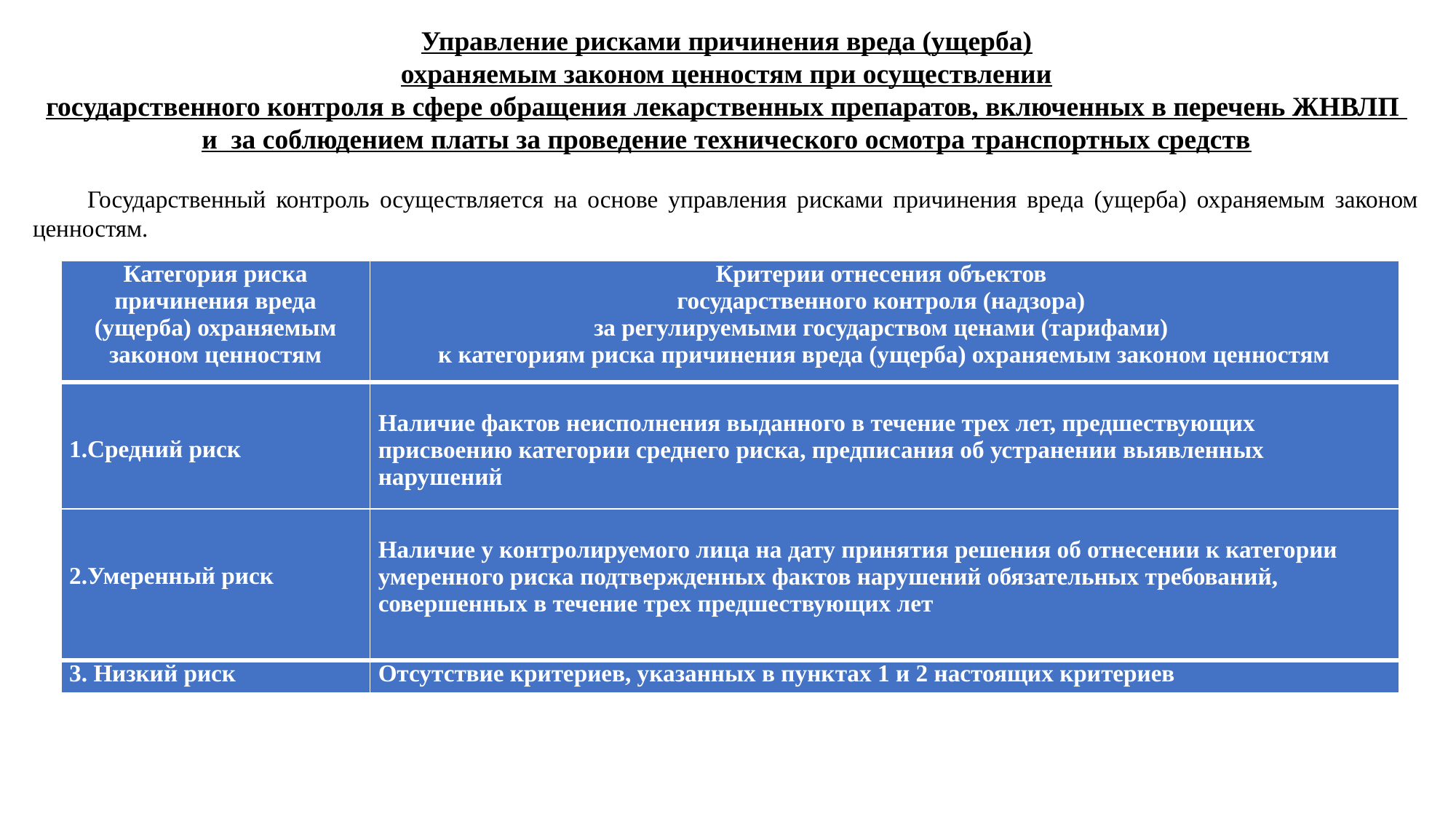

Управление рисками причинения вреда (ущерба)
охраняемым законом ценностям при осуществлении
государственного контроля в сфере обращения лекарственных препаратов, включенных в перечень ЖНВЛП
и  за соблюдением платы за проведение технического осмотра транспортных средств

Государственный контроль осуществляется на основе управления рисками причинения вреда (ущерба) охраняемым законом ценностям.
| Категория риска причинения вреда (ущерба) охраняемым законом ценностям | Критерии отнесения объектов государственного контроля (надзора) за регулируемыми государством ценами (тарифами) к категориям риска причинения вреда (ущерба) охраняемым законом ценностям |
| --- | --- |
| 1.Средний риск | Наличие фактов неисполнения выданного в течение трех лет, предшествующих присвоению категории среднего риска, предписания об устранении выявленных нарушений |
| 2.Умеренный риск | Наличие у контролируемого лица на дату принятия решения об отнесении к категории умеренного риска подтвержденных фактов нарушений обязательных требований, совершенных в течение трех предшествующих лет |
| 3. Низкий риск | Отсутствие критериев, указанных в пунктах 1 и 2 настоящих критериев |